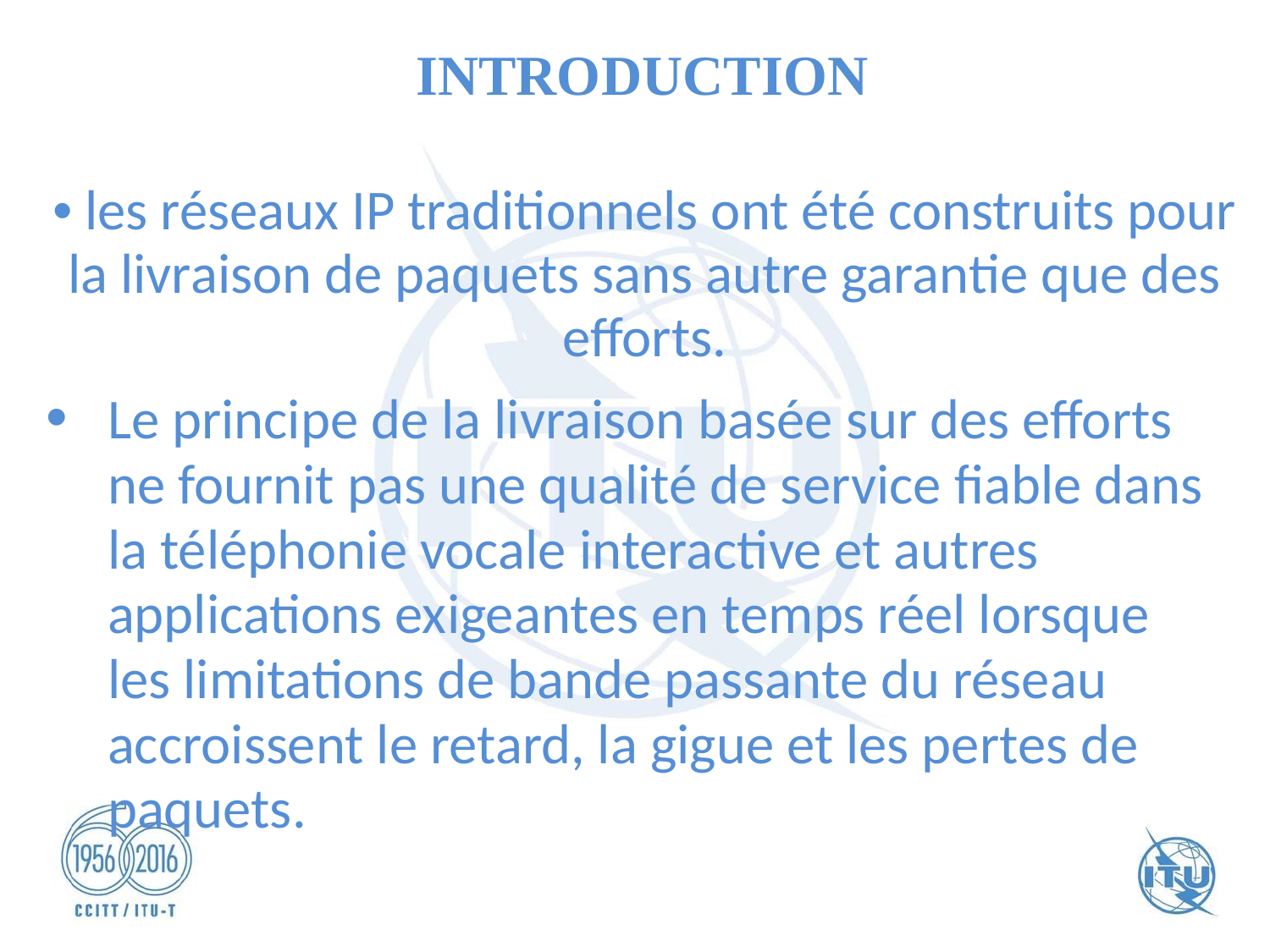

INTRODUCTION
• les réseaux IP traditionnels ont été construits pour
la livraison de paquets sans autre garantie que des efforts.
•
Le principe de la livraison basée sur des efforts ne fournit pas une qualité de service fiable dans la téléphonie vocale interactive et autres applications exigeantes en temps réel lorsque les limitations de bande passante du réseau accroissent le retard, la gigue et les pertes de paquets.